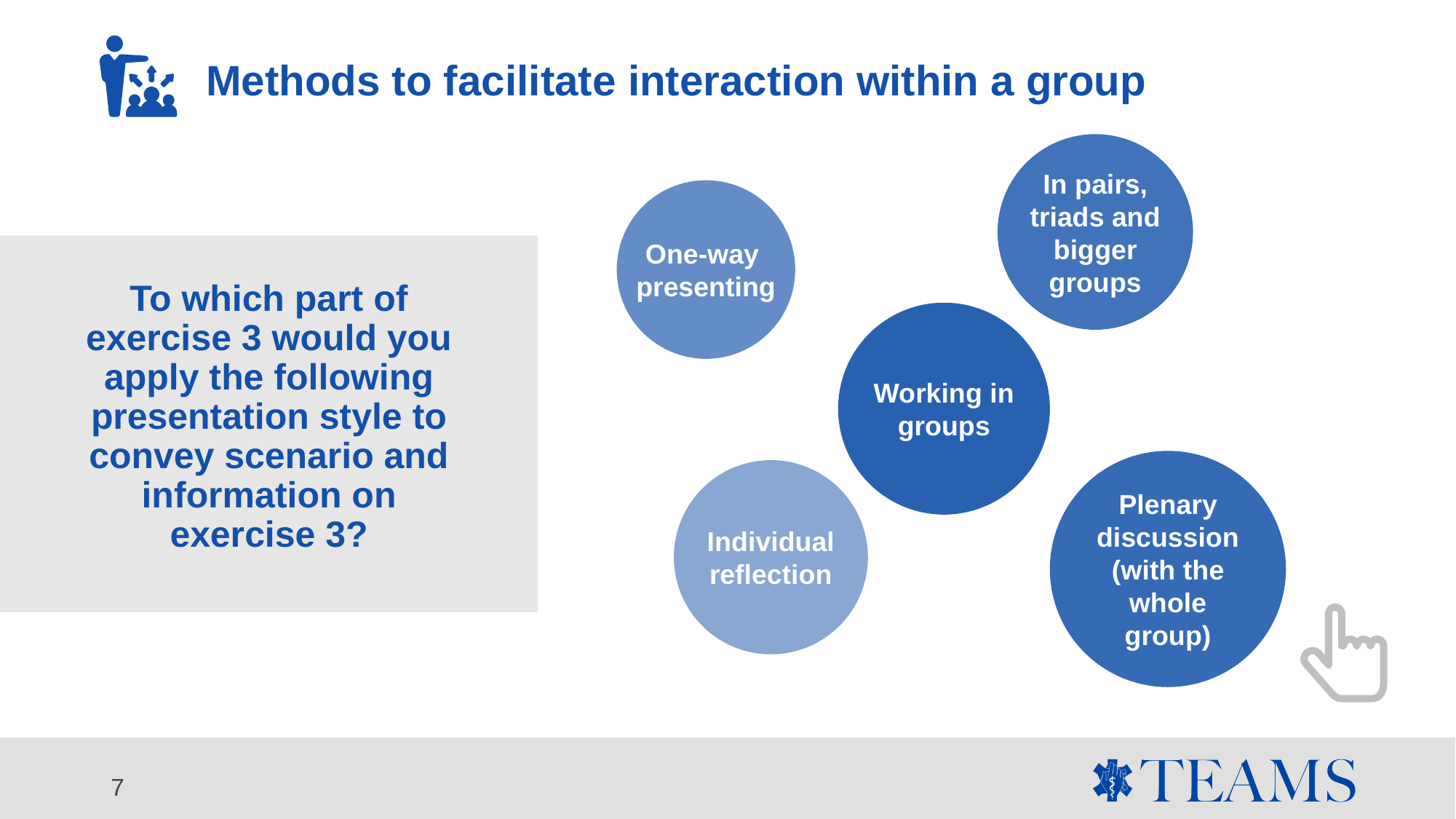

Methods to facilitate interaction within a group

In pairs, triads and bigger groups
One-way
presenting

To which part of exercise 3 would you apply the following presentation style to convey scenario and information on exercise 3?
Working in groups
Plenary discussion (with the whole group)
Individual reflection

7